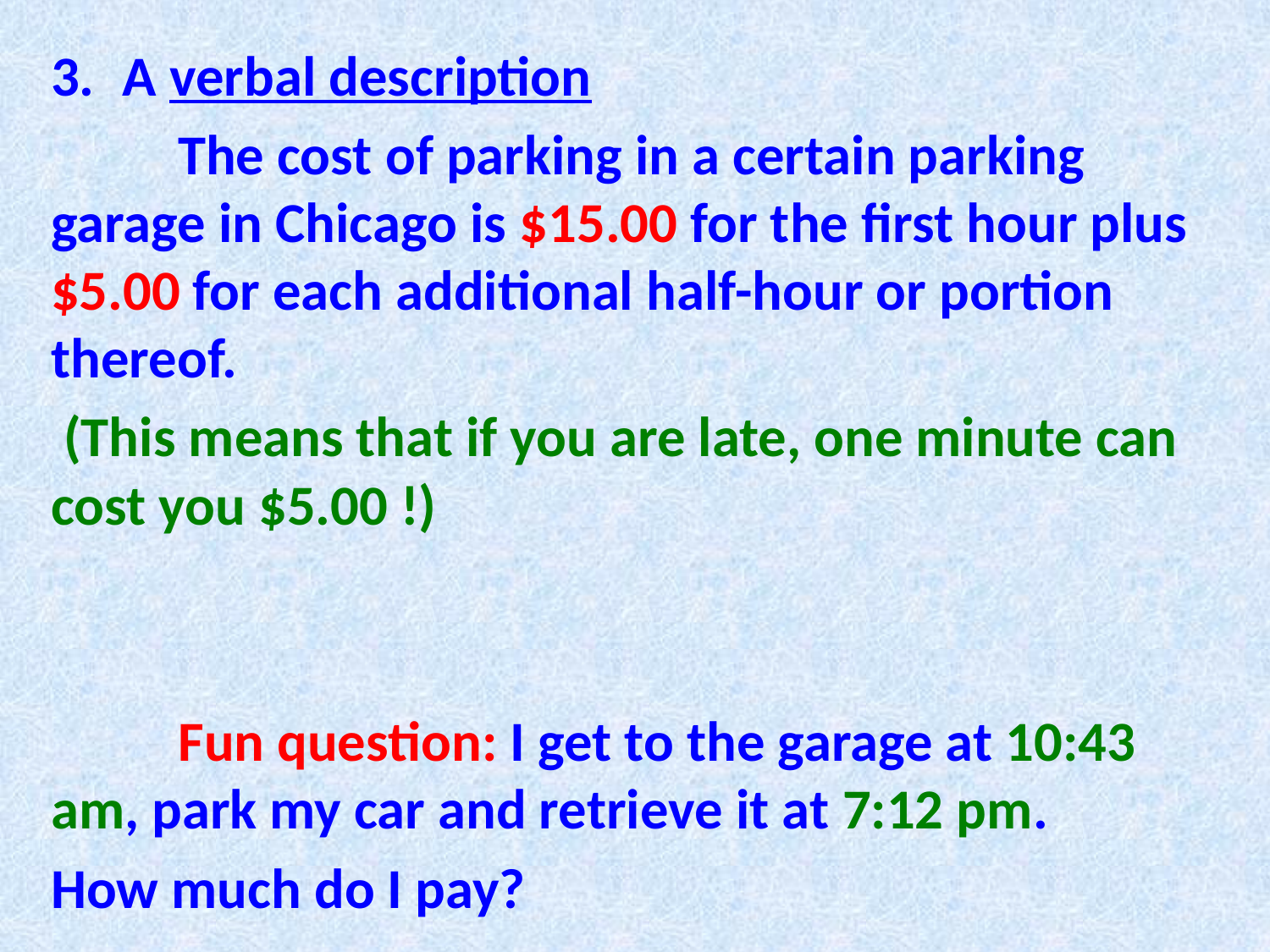

A verbal description
	The cost of parking in a certain parking garage in Chicago is $15.00 for the first hour plus $5.00 for each additional half-hour or portion thereof.
 (This means that if you are late, one minute can cost you $5.00 !)

	Fun question: I get to the garage at 10:43 am, park my car and retrieve it at 7:12 pm.
How much do I pay?